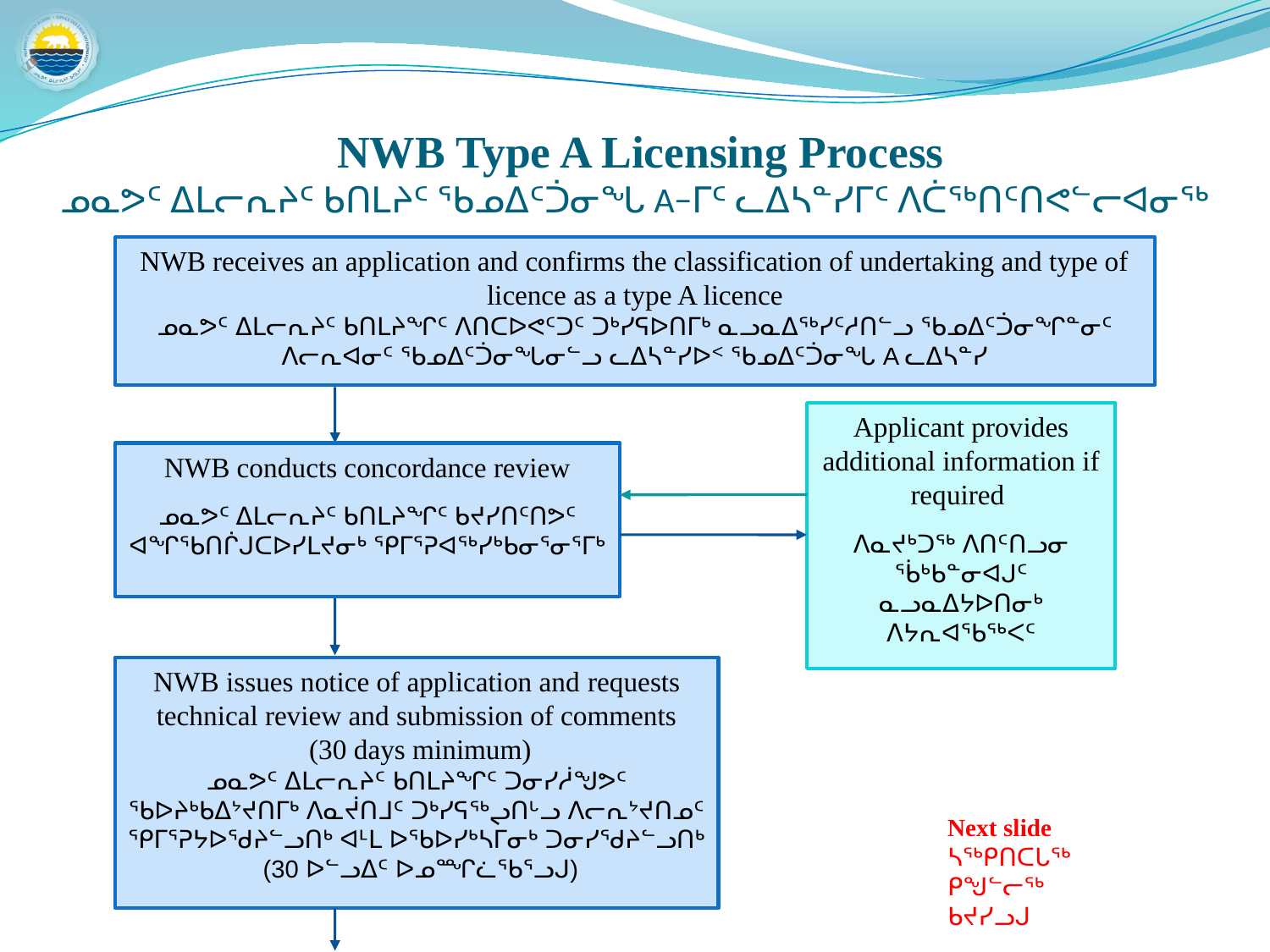

NWB Type A Licensing Process
ᓄᓇᕗᑦ ᐃᒪᓕᕆᔨᑦ ᑲᑎᒪᔨᑦ ᖃᓄᐃᑦᑑᓂᖓ A−ᒥᑦ ᓚᐃᓴᓐᓯᒥᑦ ᐱᑖᖅᑎᑦᑎᕙᓪᓕᐊᓂᖅ
NWB receives an application and confirms the classification of undertaking and type of licence as a type A licence
ᓄᓇᕗᑦ ᐃᒪᓕᕆᔨᑦ ᑲᑎᒪᔨᖏᑦ ᐱᑎᑕᐅᕙᑦᑐᑦ ᑐᒃᓯᕋᐅᑎᒥᒃ ᓇᓗᓇᐃᖅᓯᑦᓱᑎᓪᓗ ᖃᓄᐃᑦᑑᓂᖏᓐᓂᑦ ᐱᓕᕆᐊᓂᑦ ᖃᓄᐃᑦᑑᓂᖓᓂᓪᓗ ᓚᐃᓴᓐᓯᐅᑉ ᖃᓄᐃᑦᑑᓂᖓ A ᓚᐃᓴᓐᓯ

Applicant provides additional information if required
ᐱᓇᔪᒃᑐᖅ ᐱᑎᑦᑎᓗᓂ ᖄᒃᑲᓐᓂᐊᒍᑦ ᓇᓗᓇᐃᔭᐅᑎᓂᒃ ᐱᔭᕆᐊᖃᖅᐸᑦ
NWB conducts concordance review
ᓄᓇᕗᑦ ᐃᒪᓕᕆᔨᑦ ᑲᑎᒪᔨᖏᑦ ᑲᔪᓯᑎᑦᑎᕗᑦ ᐊᖏᖃᑎᒌᒍᑕᐅᓯᒪᔪᓂᒃ ᕿᒥᕐᕈᐊᖅᓯᒃᑲᓂᕐᓂᕐᒥᒃ

NWB issues notice of application and requests technical review and submission of comments
 (30 days minimum)
ᓄᓇᕗᑦ ᐃᒪᓕᕆᔨᑦ ᑲᑎᒪᔨᖏᑦ ᑐᓂᓯᓲᖑᕗᑦ ᖃᐅᔨᒃᑲᐃᔾᔪᑎᒥᒃ ᐱᓇᔫᑎᒧᑦ ᑐᒃᓯᕋᖅᖢᑎᒡᓗ ᐱᓕᕆᔾᔪᑎᓄᑦ ᕿᒥᕐᕈᔭᐅᖁᔨᓪᓗᑎᒃ ᐊᒻᒪ ᐅᖃᐅᓯᒃᓴᒥᓂᒃ ᑐᓂᓯᖁᔨᓪᓗᑎᒃ  (30 ᐅᓪᓗᐃᑦ ᐅᓄᙱᓛᖃᕐᓗᒍ)

Next slide
ᓴᖅᑭᑎᑕᒐᖅ ᑭᖑᓪᓕᖅ ᑲᔪᓯᓗᒍ